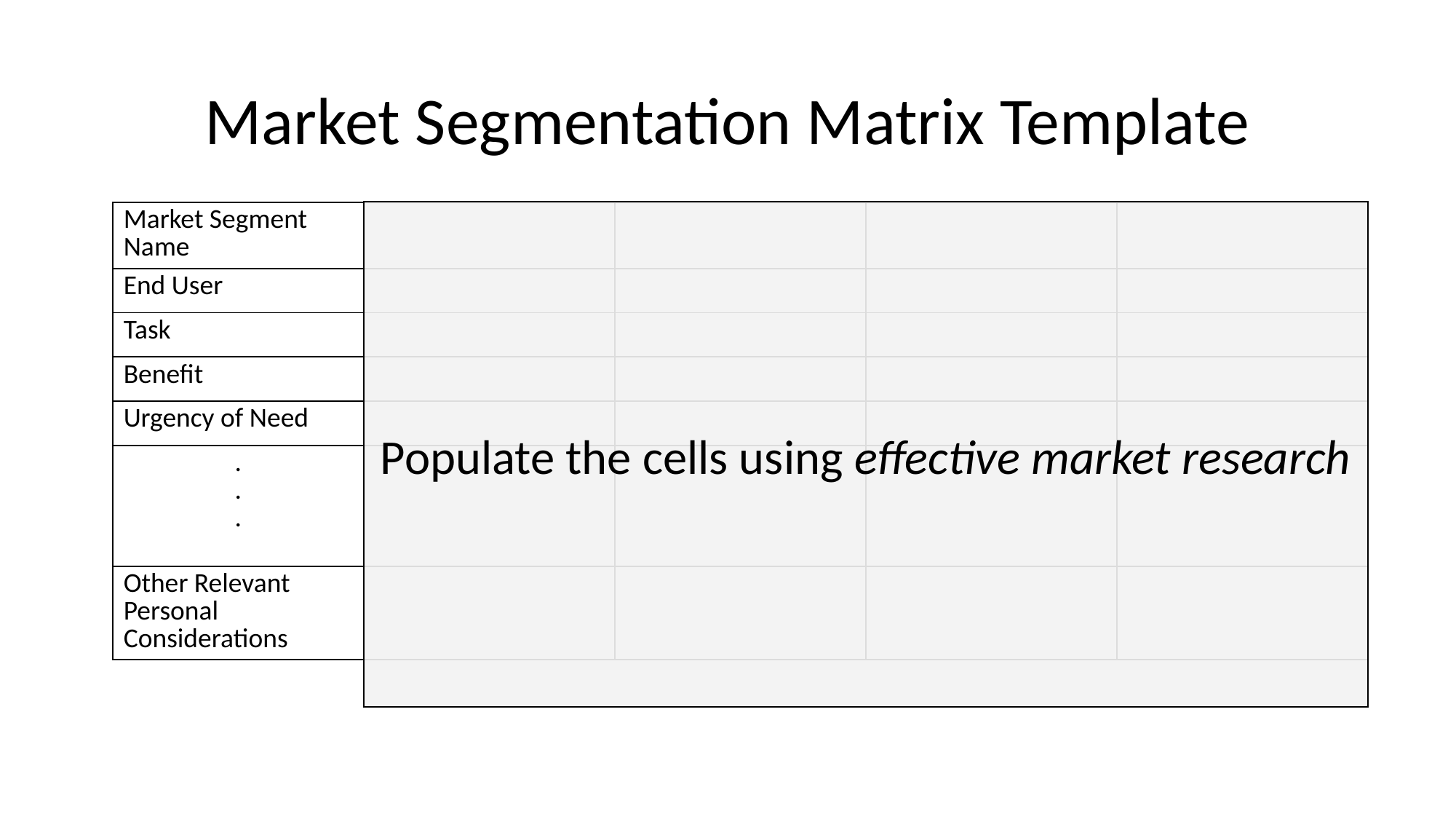

# Market Segmentation Matrix Template
Populate the cells using effective market research
| Market Segment Name |  |  |  |  |
| --- | --- | --- | --- | --- |
| End User |  |  |  |  |
| Task |  |  |  |  |
| Benefit |  |  |  |  |
| Urgency of Need |  |  |  |  |
| . . . |  |  |  |  |
| Other Relevant Personal Considerations |  |  |  |  |